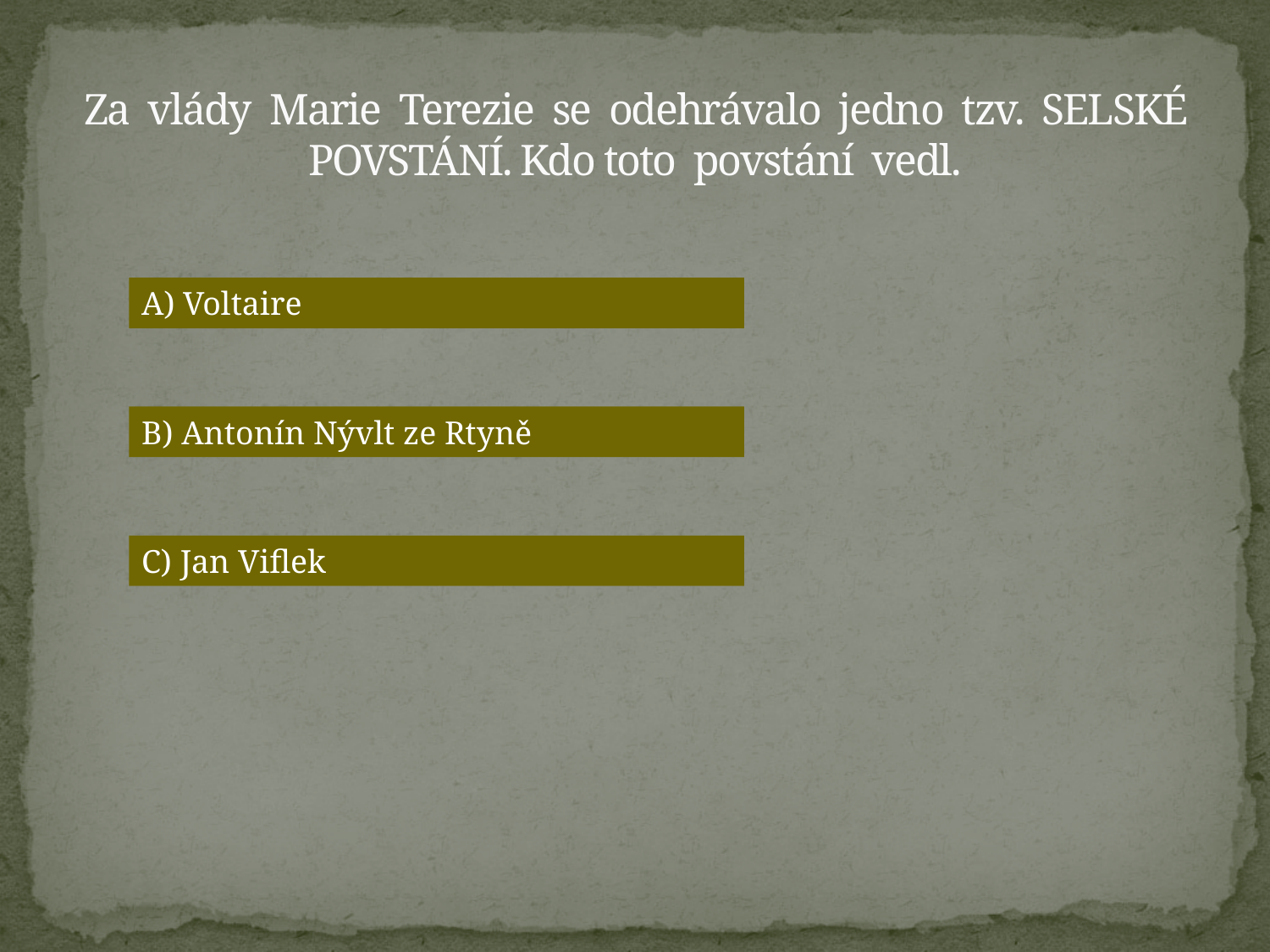

# Za  vlády  Marie  Terezie  se  odehrávalo  jedno  tzv.  SELSKÉ POVSTÁNÍ. Kdo toto  povstání  vedl.
A) Voltaire
B) Antonín Nývlt ze Rtyně
C) Jan Viflek